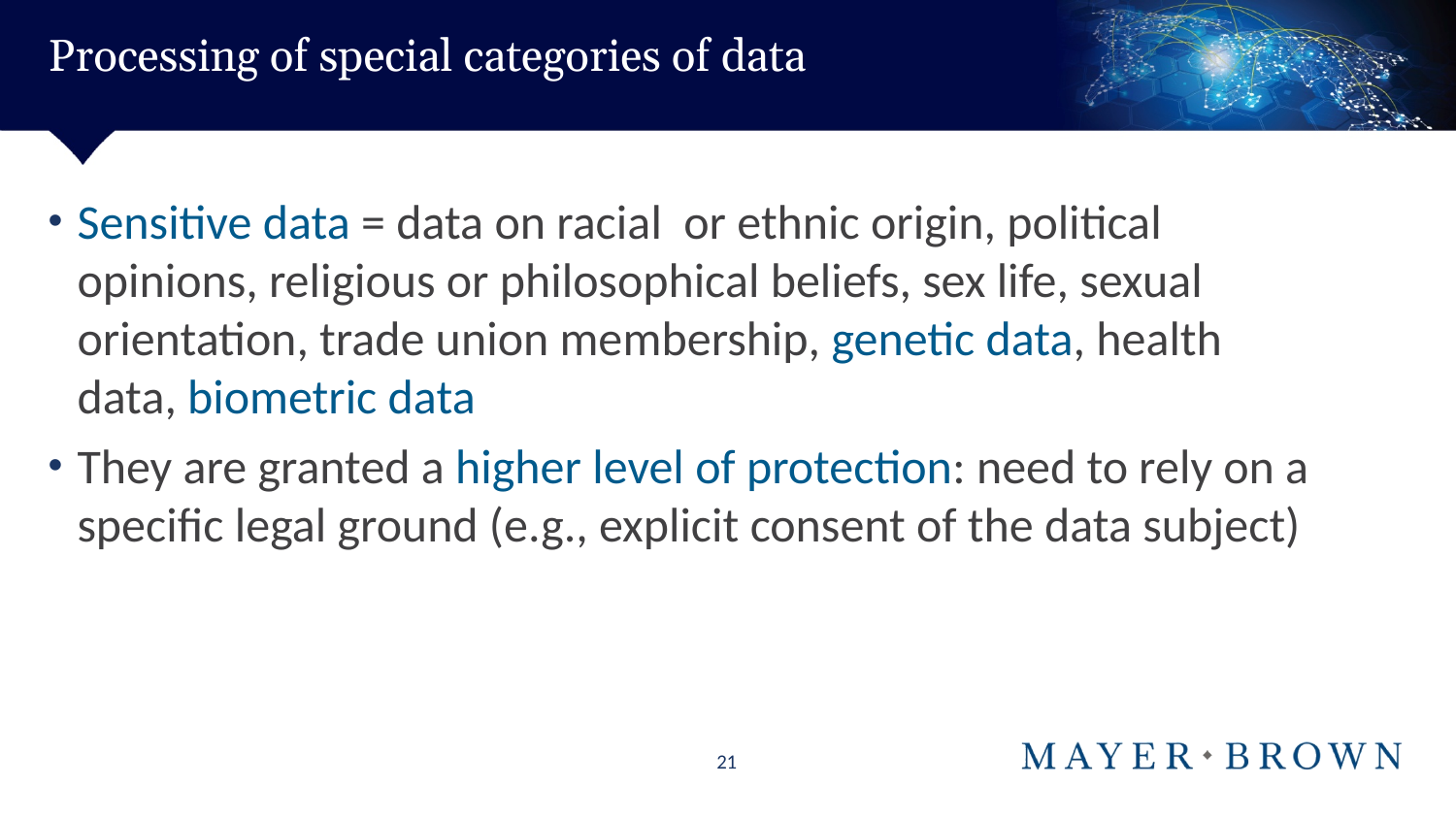

# Processing of special categories of data
Sensitive data = data on racial  or ethnic origin, political opinions, religious or philosophical beliefs, sex life, sexual orientation, trade union membership, genetic data, health data, biometric data
They are granted a higher level of protection: need to rely on a specific legal ground (e.g., explicit consent of the data subject)

21